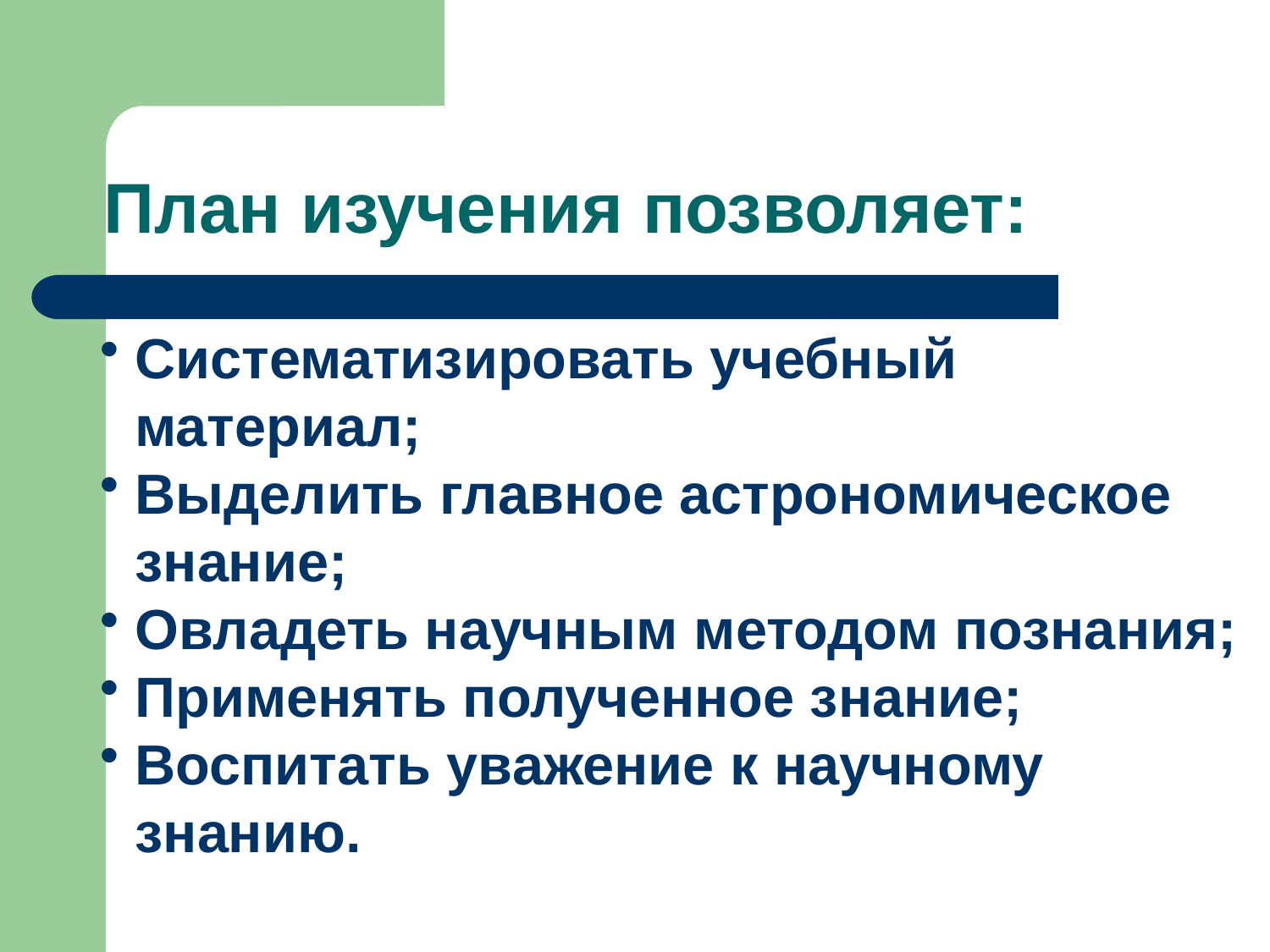

# План изучения позволяет:
Систематизировать учебный материал;
Выделить главное астрономическое знание;
Овладеть научным методом познания;
Применять полученное знание;
Воспитать уважение к научному знанию.